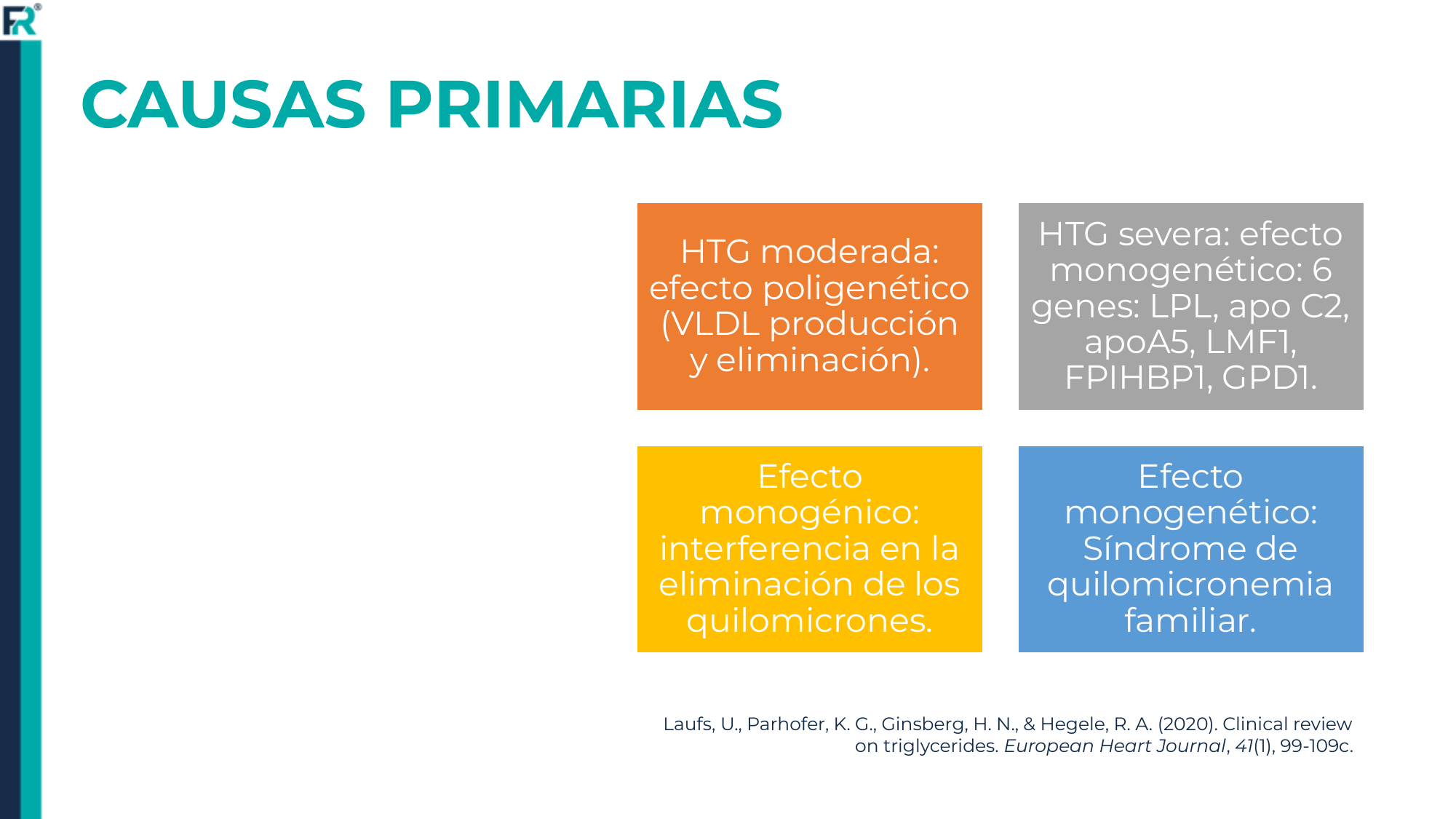

# CAUSAS PRIMARIAS
HTG moderada: efecto poligenético (VLDL producción y eliminación).
HTG severa: efecto monogenético: 6 genes: LPL, apo C2, apoA5, LMF1, FPIHBP1, GPD1.
Efecto monogénico: interferencia en la eliminación de los quilomicrones.
Efecto monogenético: Síndrome de quilomicronemia familiar.
Laufs, U., Parhofer, K. G., Ginsberg, H. N., & Hegele, R. A. (2020). Clinical review on triglycerides. European Heart Journal, 41(1), 99-109c.